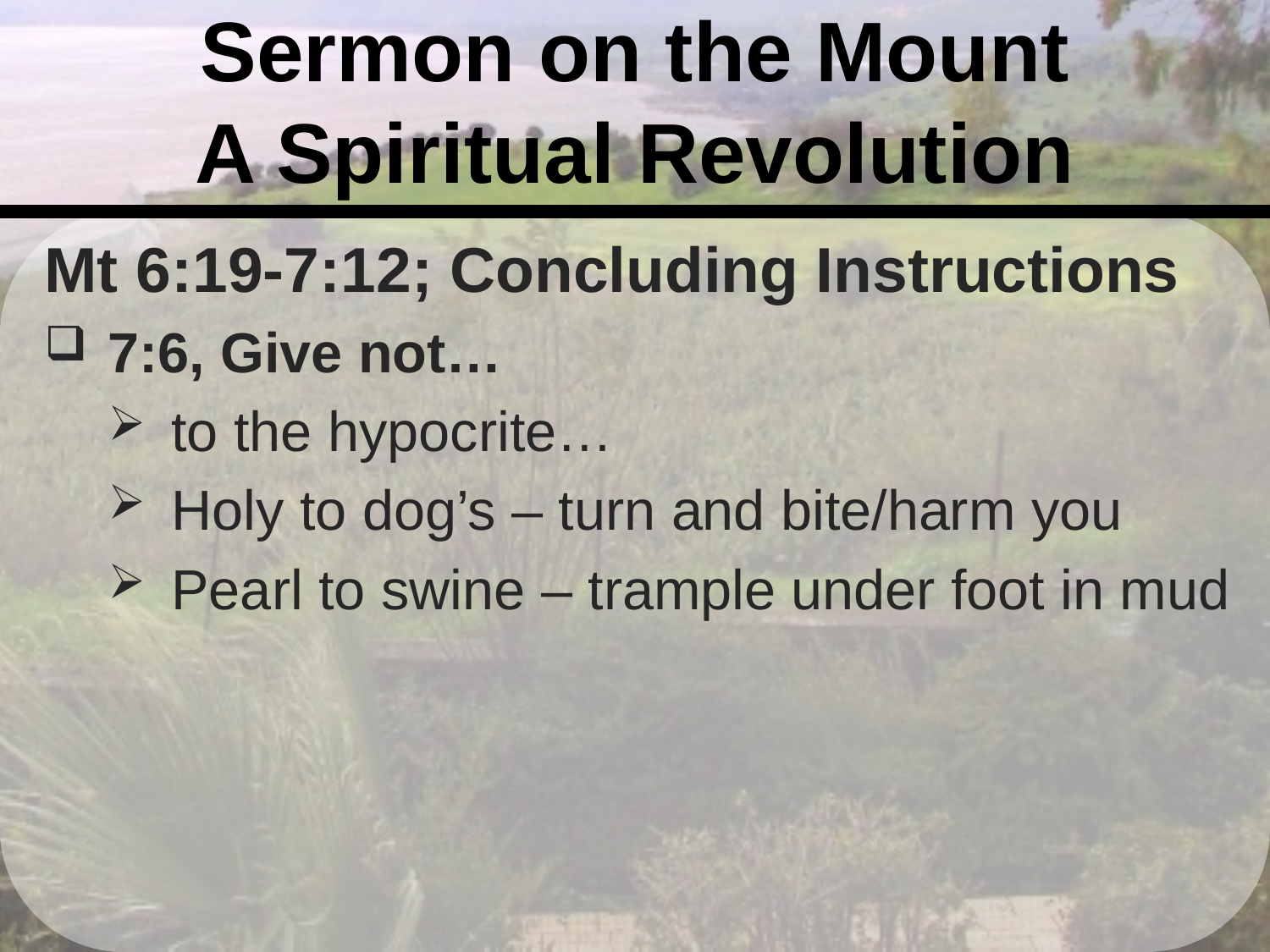

# Sermon on the Mount A Spiritual Revolution
Mt 6:19-7:12; Concluding Instructions
7:6, Give not…
to the hypocrite…
Holy to dog’s – turn and bite/harm you
Pearl to swine – trample under foot in mud